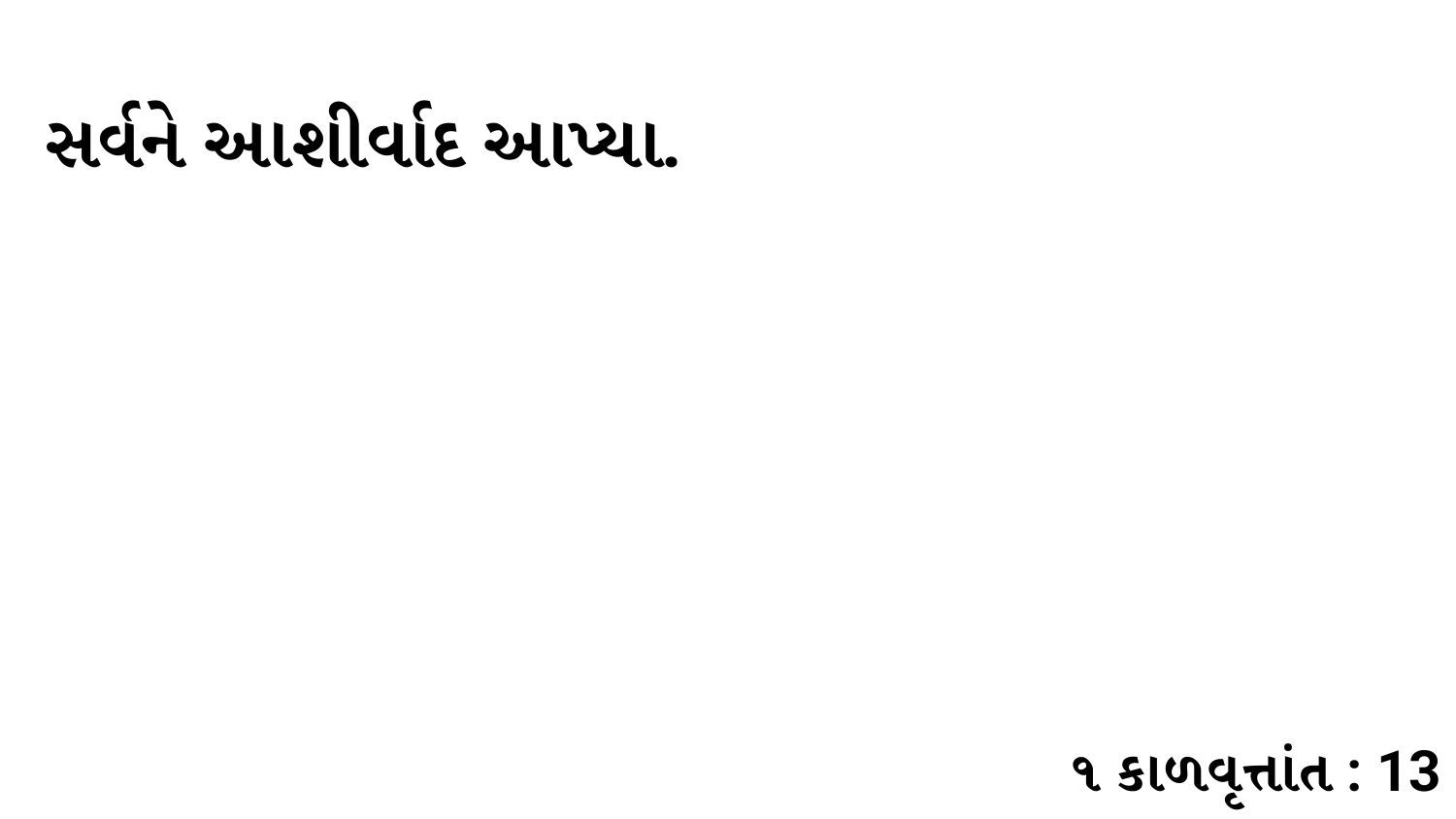

સર્વને આશીર્વાદ આપ્યા.
૧ કાળવૃત્તાંત : 13